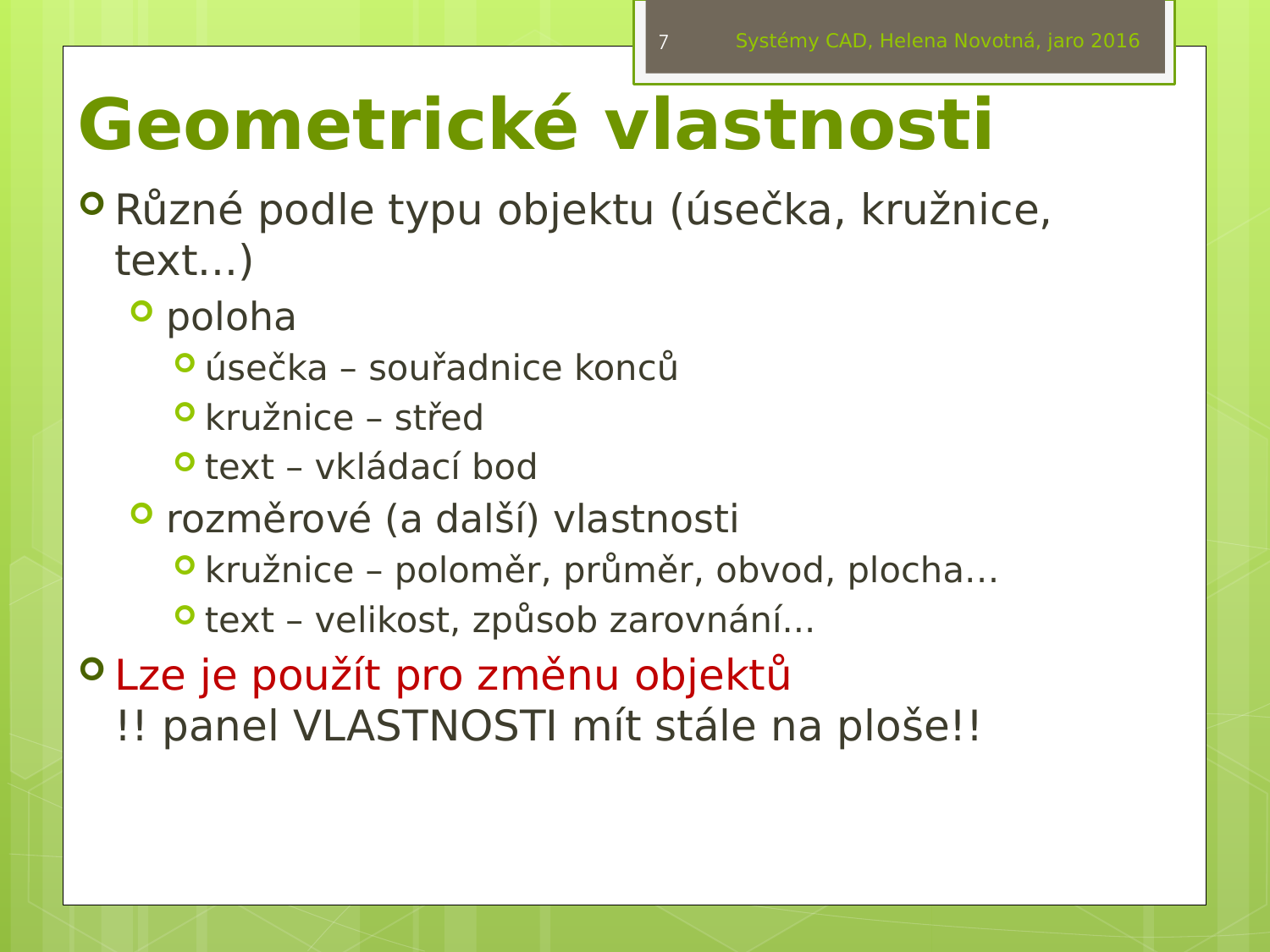

Systémy CAD, Helena Novotná, jaro 2016
7
# Geometrické vlastnosti
Různé podle typu objektu (úsečka, kružnice, text...)
poloha
úsečka – souřadnice konců
kružnice – střed
text – vkládací bod
rozměrové (a další) vlastnosti
kružnice – poloměr, průměr, obvod, plocha…
text – velikost, způsob zarovnání...
Lze je použít pro změnu objektů
!! panel VLASTNOSTI mít stále na ploše!!